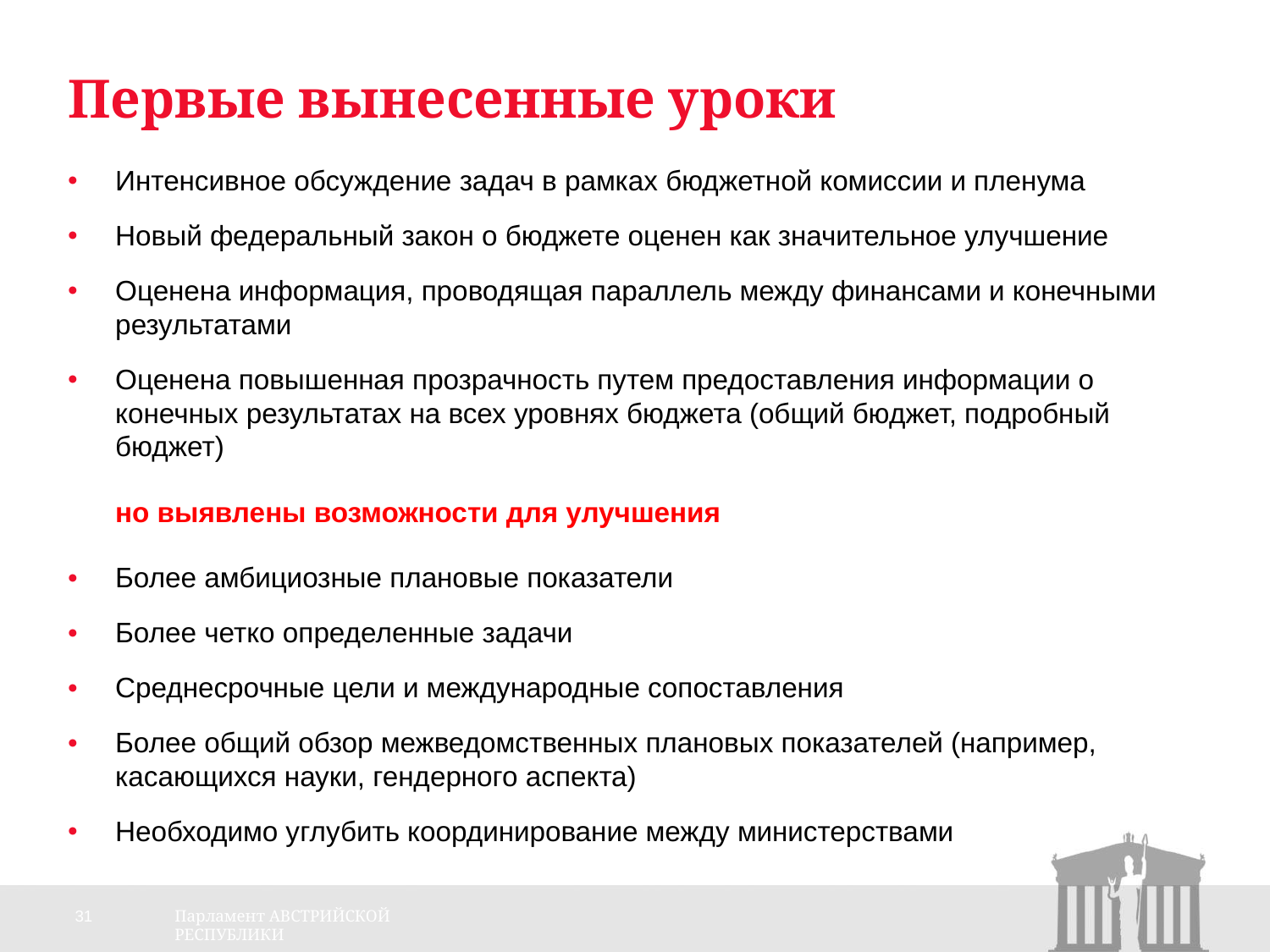

# Первые вынесенные уроки
Интенсивное обсуждение задач в рамках бюджетной комиссии и пленума
Новый федеральный закон о бюджете оценен как значительное улучшение
Оценена информация, проводящая параллель между финансами и конечными результатами
Оценена повышенная прозрачность путем предоставления информации о конечных результатах на всех уровнях бюджета (общий бюджет, подробный бюджет)
	но выявлены возможности для улучшения
Более амбициозные плановые показатели
Более четко определенные задачи
Среднесрочные цели и международные сопоставления
Более общий обзор межведомственных плановых показателей (например, касающихся науки, гендерного аспекта)
Необходимо углубить координирование между министерствами

31
Парламент АВСТРИЙСКОЙ РЕСПУБЛИКИ